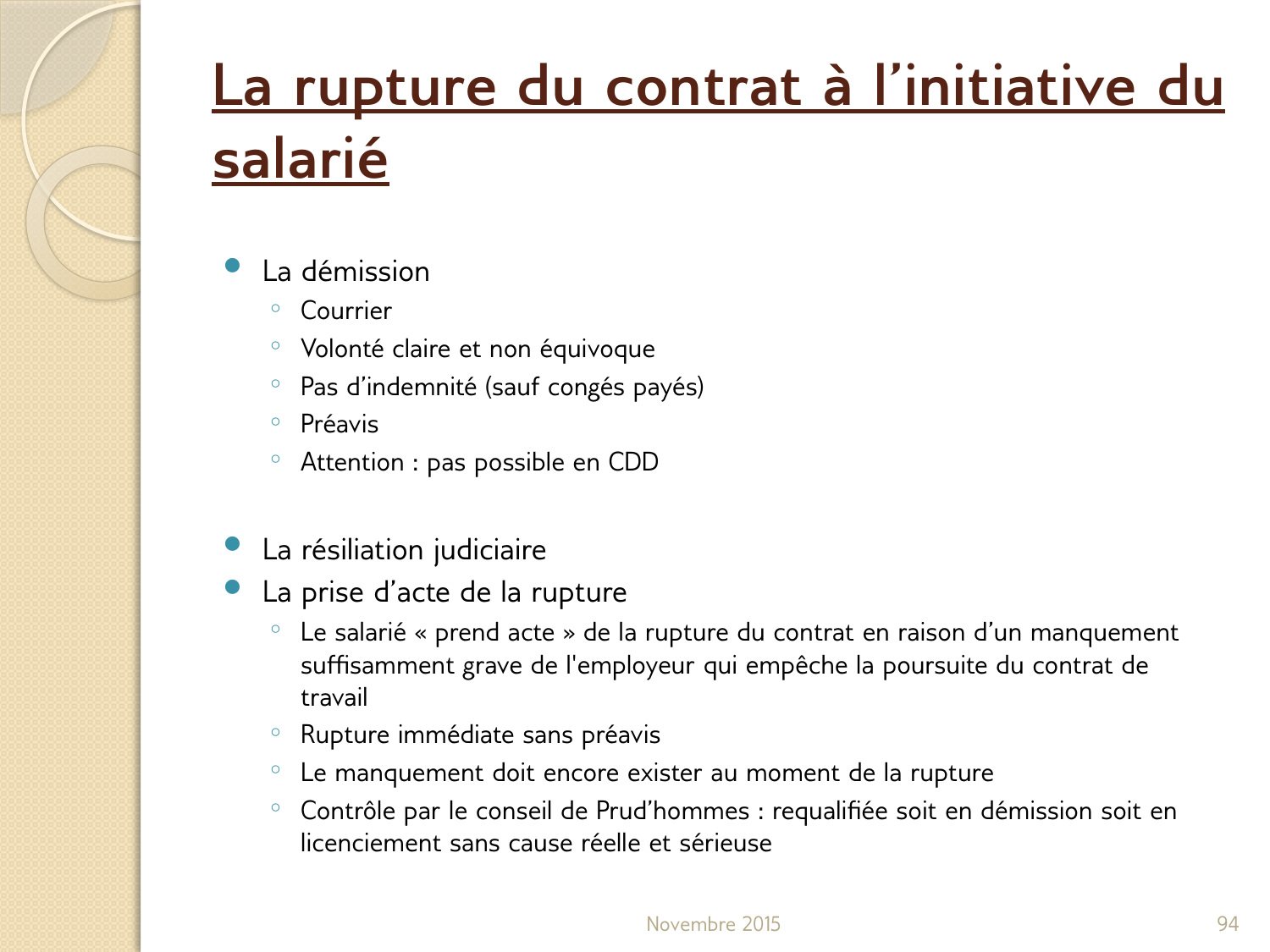

# La rupture du contrat à l’initiative du salarié

La démission
Courrier
Volonté claire et non équivoque
Pas d’indemnité (sauf congés payés)
Préavis
Attention : pas possible en CDD

La résiliation judiciaire
La prise d’acte de la rupture
Le salarié « prend acte » de la rupture du contrat en raison d’un manquement suffisamment grave de l'employeur qui empêche la poursuite du contrat de travail
Rupture immédiate sans préavis
Le manquement doit encore exister au moment de la rupture
Contrôle par le conseil de Prud’hommes : requalifiée soit en démission soit en licenciement sans cause réelle et sérieuse

Novembre 2015
94